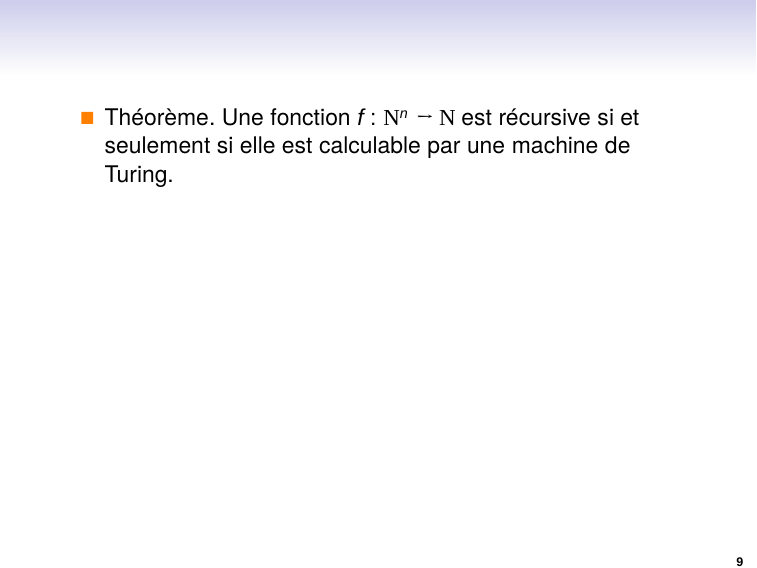

Théorème. Une fonction f : Nn  → N est récursive si et  seulement si elle est calculable par une machine de Turing.

9